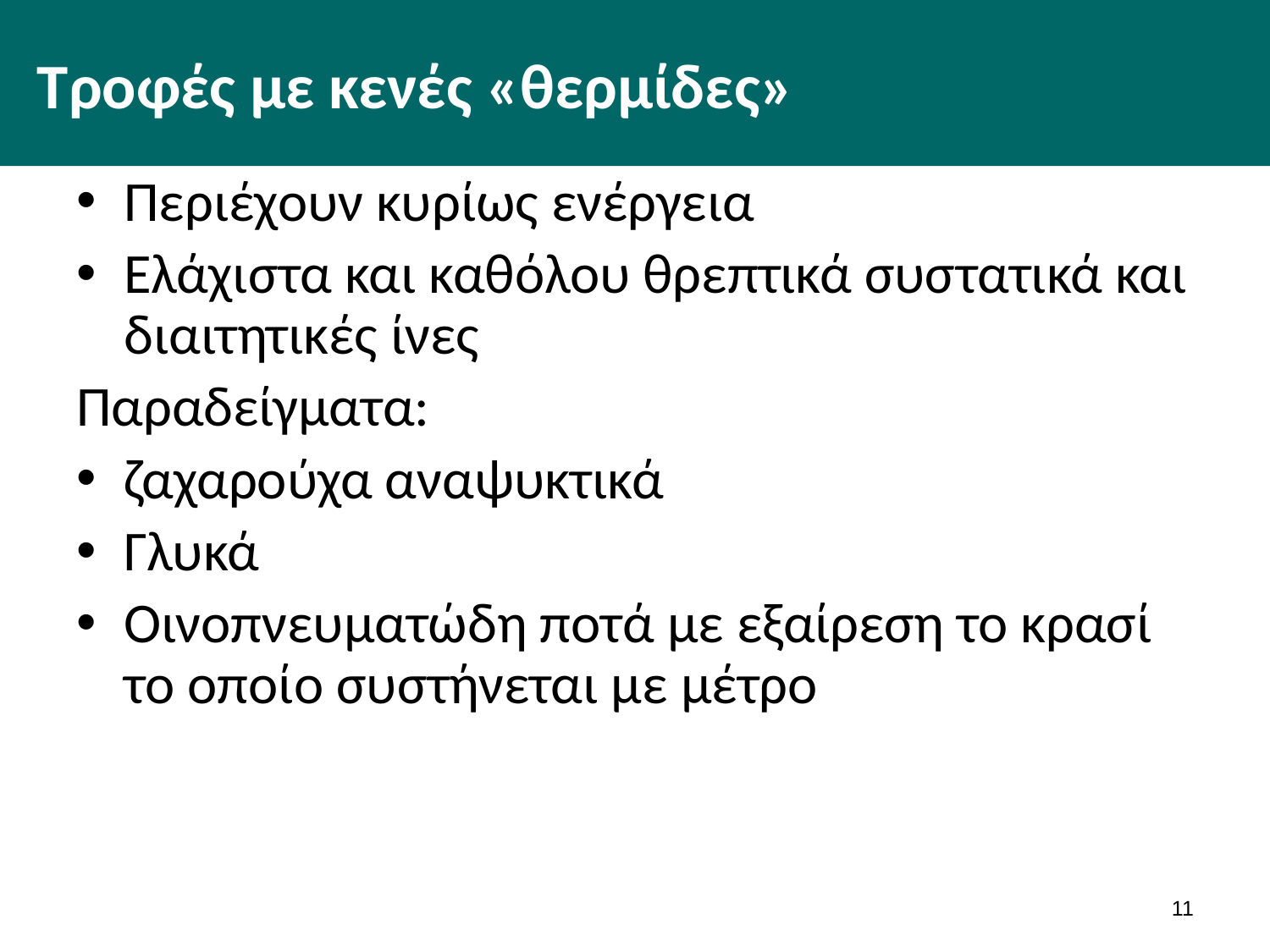

# Τροφές με κενές «θερμίδες»
Περιέχουν κυρίως ενέργεια
Ελάχιστα και καθόλου θρεπτικά συστατικά και διαιτητικές ίνες
Παραδείγματα:
ζαχαρούχα αναψυκτικά
Γλυκά
Οινοπνευματώδη ποτά με εξαίρεση το κρασί το οποίο συστήνεται με μέτρο

11